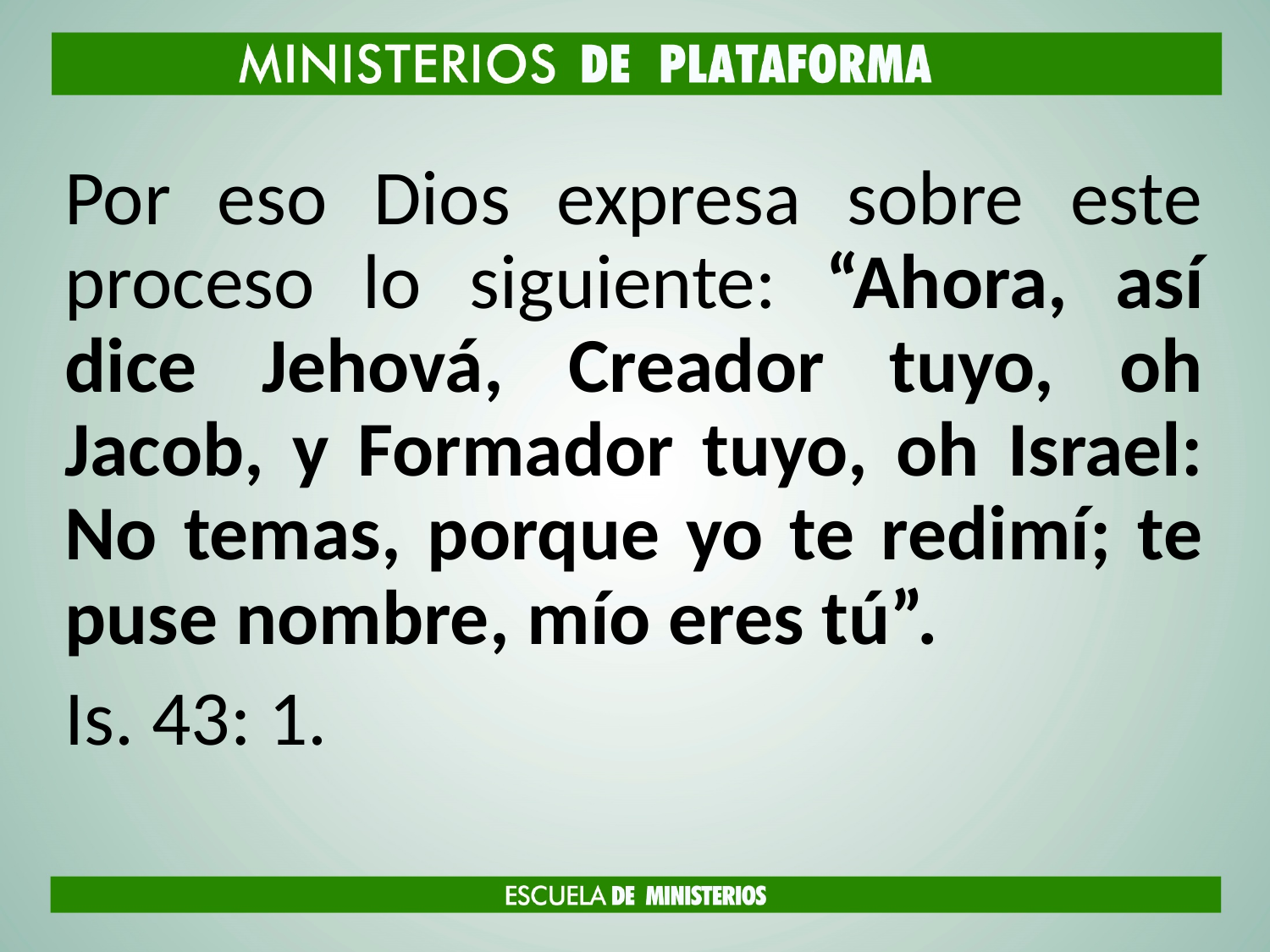

Por eso Dios expresa sobre este proceso lo siguiente: “Ahora, así dice Jehová, Creador tuyo, oh Jacob, y Formador tuyo, oh Israel: No temas, porque yo te redimí; te puse nombre, mío eres tú”.
Is. 43: 1.